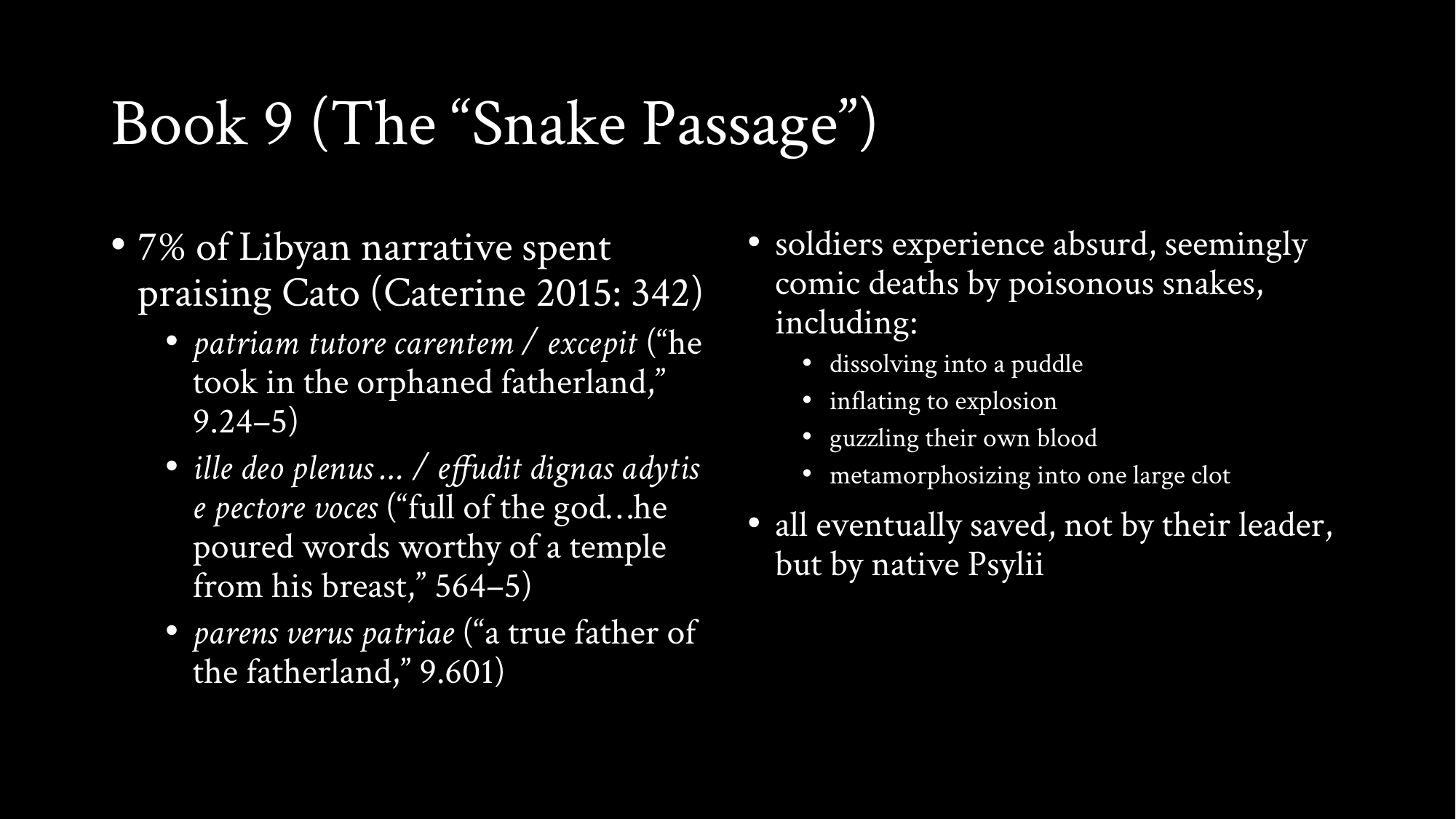

# Book 9 (The “Snake Passage”)
7% of Libyan narrative spent praising Cato (Caterine 2015: 342)
patriam tutore carentem / excepit (“he took in the orphaned fatherland,” 9.24–5)
ille deo plenus … / effudit dignas adytis e pectore voces (“full of the god…he poured words worthy of a temple from his breast,” 564–5)
parens verus patriae (“a true father of the fatherland,” 9.601)
soldiers experience absurd, seemingly comic deaths by poisonous snakes, including:
dissolving into a puddle
inflating to explosion
guzzling their own blood
metamorphosizing into one large clot
all eventually saved, not by their leader, but by native Psylii